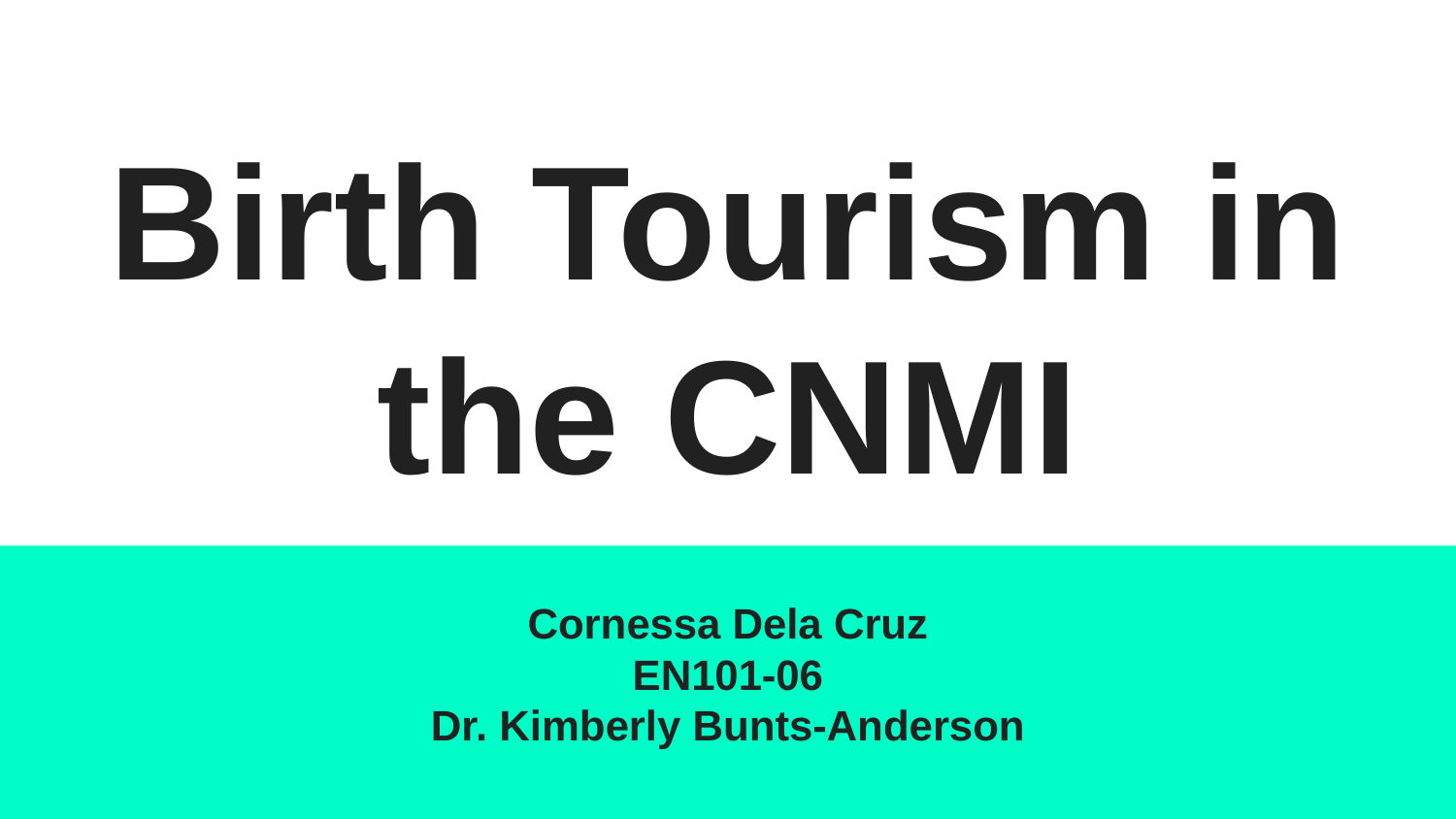

# Birth Tourism in the CNMI
Cornessa Dela Cruz
EN101-06
Dr. Kimberly Bunts-Anderson